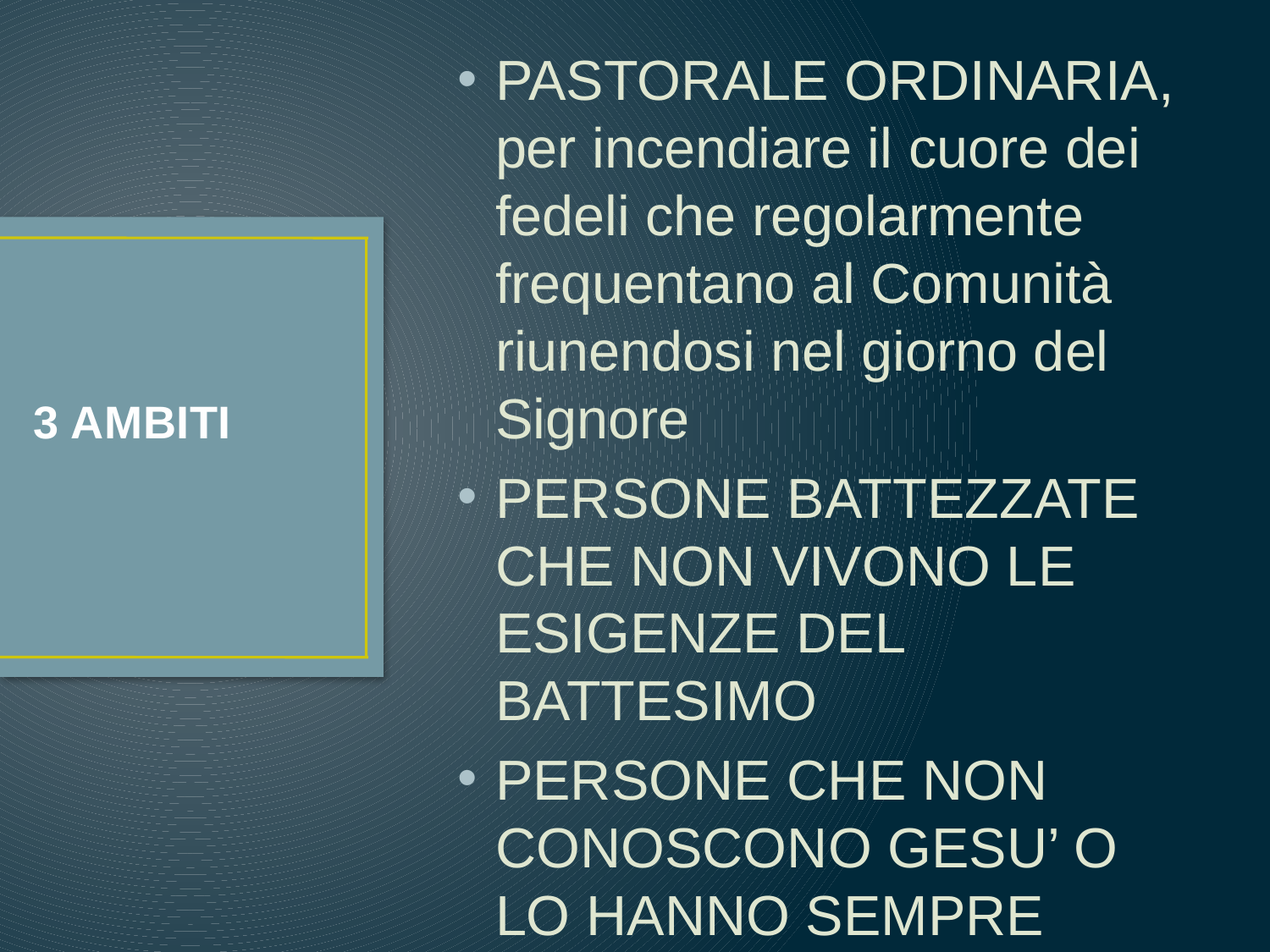

PASTORALE ORDINARIA, per incendiare il cuore dei fedeli che regolarmente frequentano al Comunità riunendosi nel giorno del Signore
PERSONE BATTEZZATE CHE NON VIVONO LE ESIGENZE DEL BATTESIMO
PERSONE CHE NON CONOSCONO GESU’ O LO HANNO SEMPRE RIFIUTATO
# 3 AMBITI